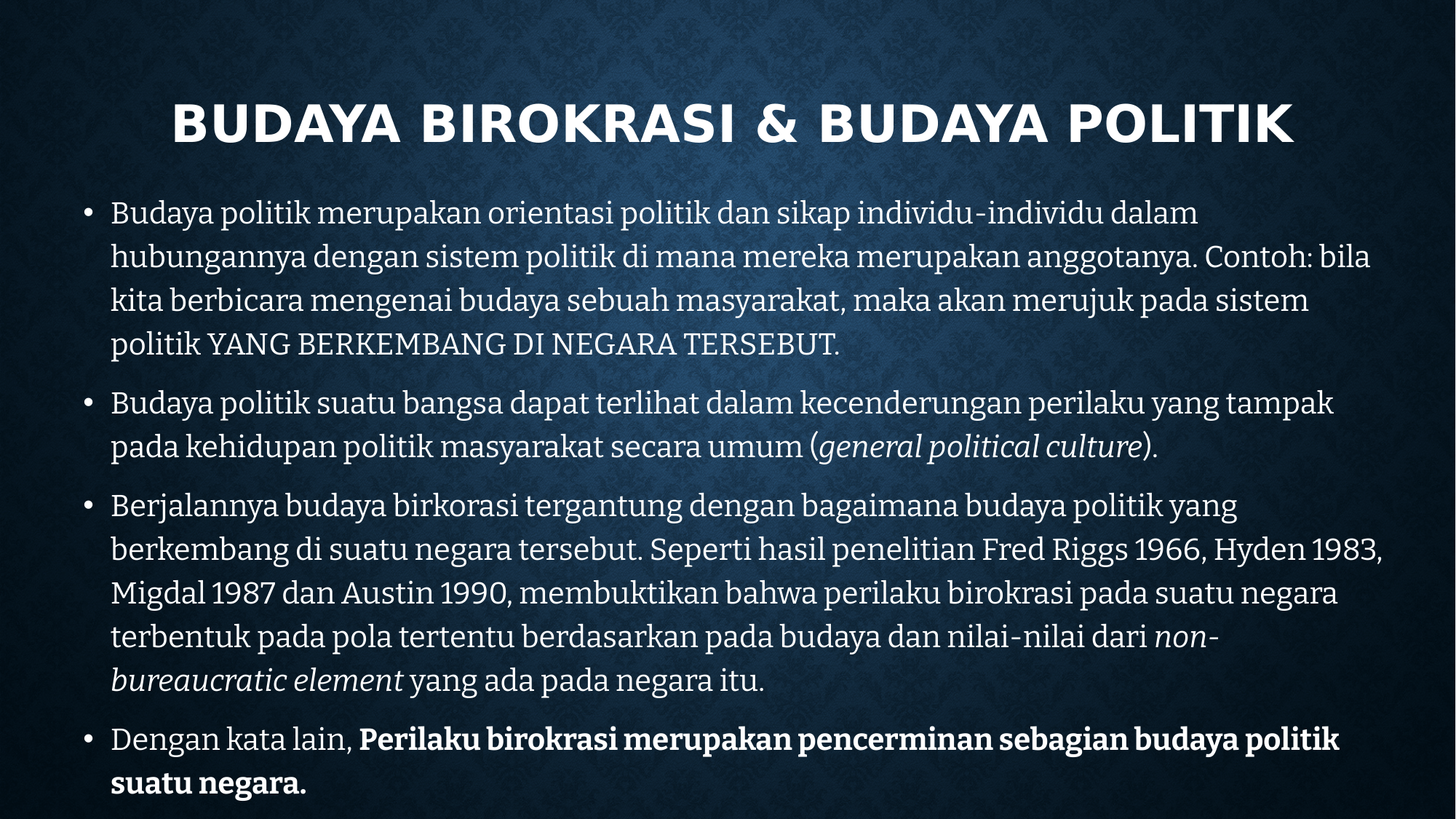

# Budaya BIROKRASI & BUDAYA politik
Budaya politik merupakan orientasi politik dan sikap individu-individu dalam hubungannya dengan sistem politik di mana mereka merupakan anggotanya. Contoh: bila kita berbicara mengenai budaya sebuah masyarakat, maka akan merujuk pada sistem politik YANG BERKEMBANG DI NEGARA TERSEBUT.
Budaya politik suatu bangsa dapat terlihat dalam kecenderungan perilaku yang tampak pada kehidupan politik masyarakat secara umum (general political culture).
Berjalannya budaya birkorasi tergantung dengan bagaimana budaya politik yang berkembang di suatu negara tersebut. Seperti hasil penelitian Fred Riggs 1966, Hyden 1983, Migdal 1987 dan Austin 1990, membuktikan bahwa perilaku birokrasi pada suatu negara terbentuk pada pola tertentu berdasarkan pada budaya dan nilai-nilai dari non-bureaucratic element yang ada pada negara itu.
Dengan kata lain, Perilaku birokrasi merupakan pencerminan sebagian budaya politik suatu negara.